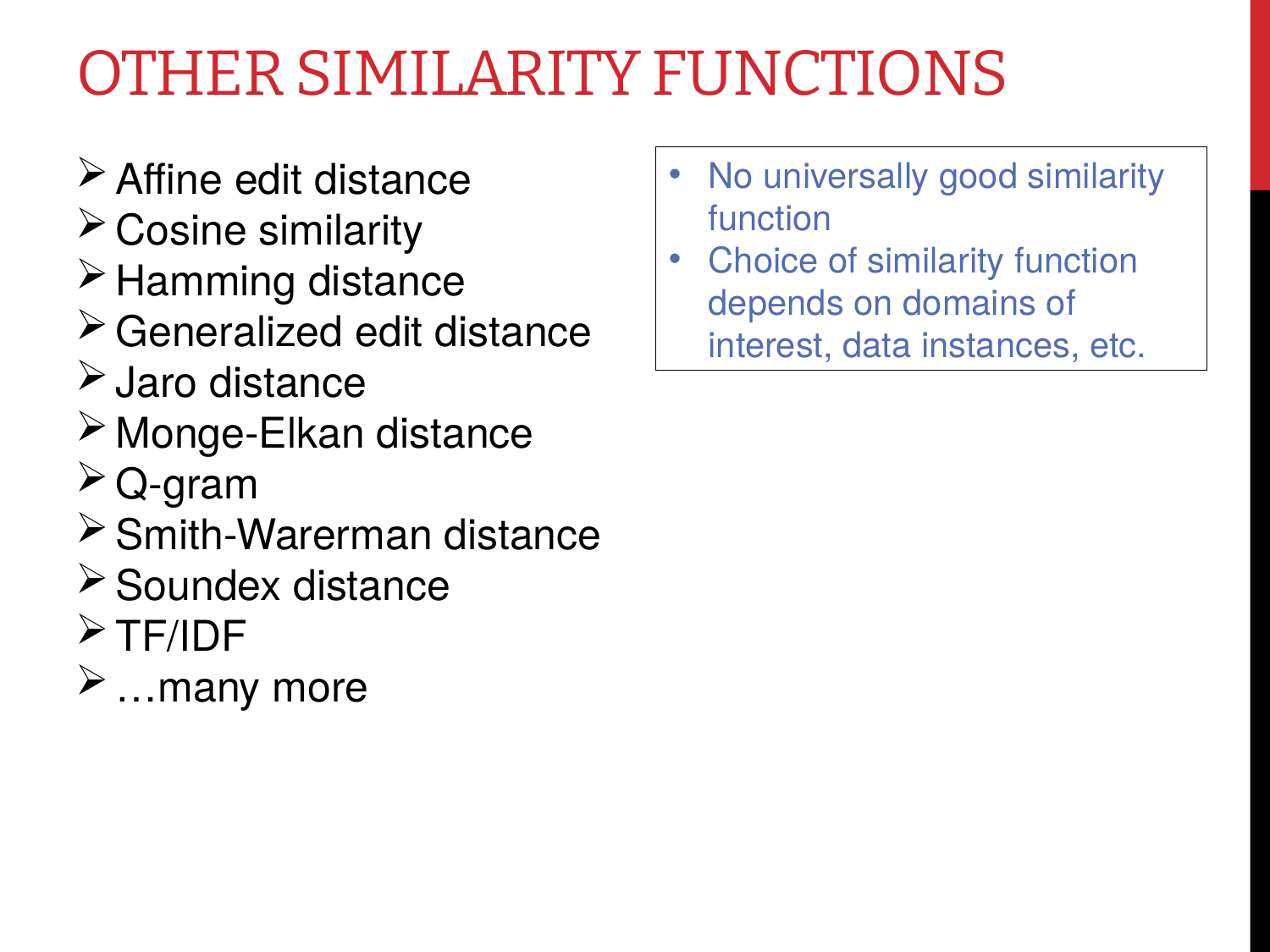

# other similarity functions
Affine edit distance
Cosine similarity
Hamming distance
Generalized edit distance
Jaro distance
Monge-Elkan distance
Q-gram
Smith-Warerman distance
Soundex distance
TF/IDF
…many more
No universally good similarity function
Choice of similarity function depends on domains of interest, data instances, etc.